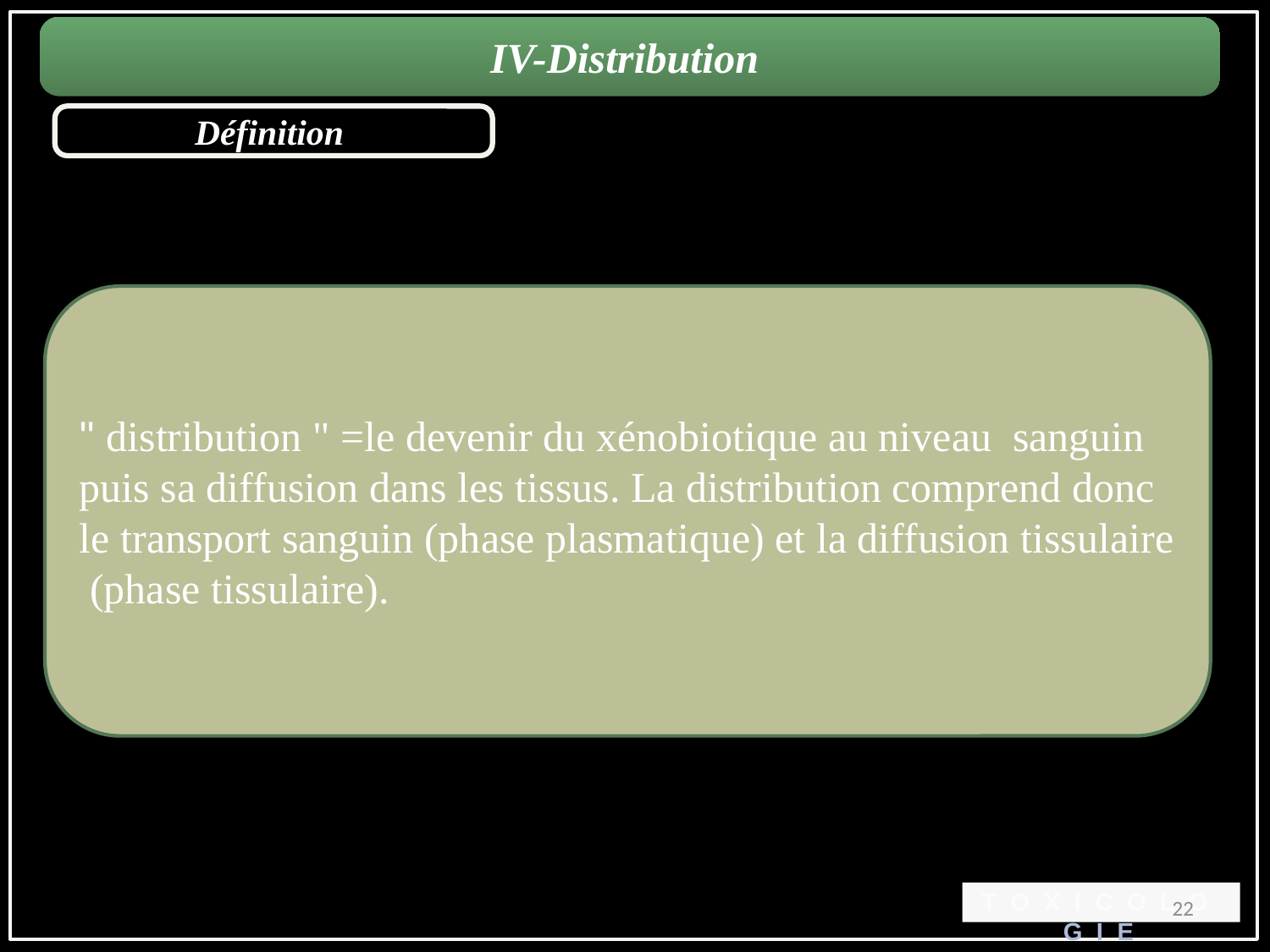

IV-Distribution
Définition
" distribution " =le devenir du xénobiotique au niveau  sanguin puis sa diffusion dans les tissus. La distribution comprend donc le transport sanguin (phase plasmatique) et la diffusion tissulaire  (phase tissulaire).
T  O  X  I  C  O  L  O  G  I  E

22